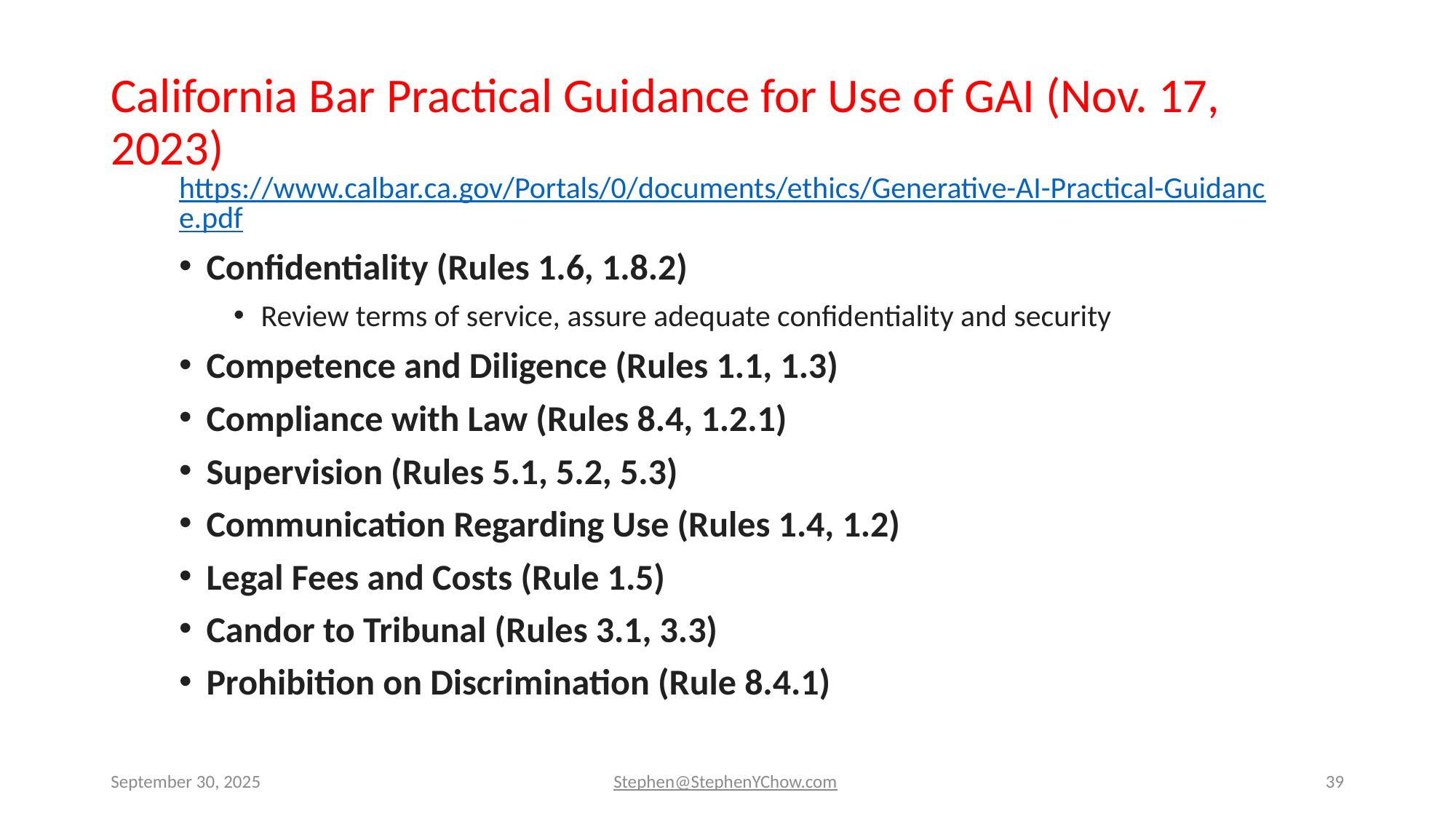

# California Bar Practical Guidance for Use of GAI (Nov. 17, 2023)
https://www.calbar.ca.gov/Portals/0/documents/ethics/Generative-AI-Practical-Guidance.pdf
Confidentiality (Rules 1.6, 1.8.2)
Review terms of service, assure adequate confidentiality and security
Competence and Diligence (Rules 1.1, 1.3)
Compliance with Law (Rules 8.4, 1.2.1)
Supervision (Rules 5.1, 5.2, 5.3)
Communication Regarding Use (Rules 1.4, 1.2)
Legal Fees and Costs (Rule 1.5)
Candor to Tribunal (Rules 3.1, 3.3)
Prohibition on Discrimination (Rule 8.4.1)
September 30, 2025
Stephen@StephenYChow.com
39